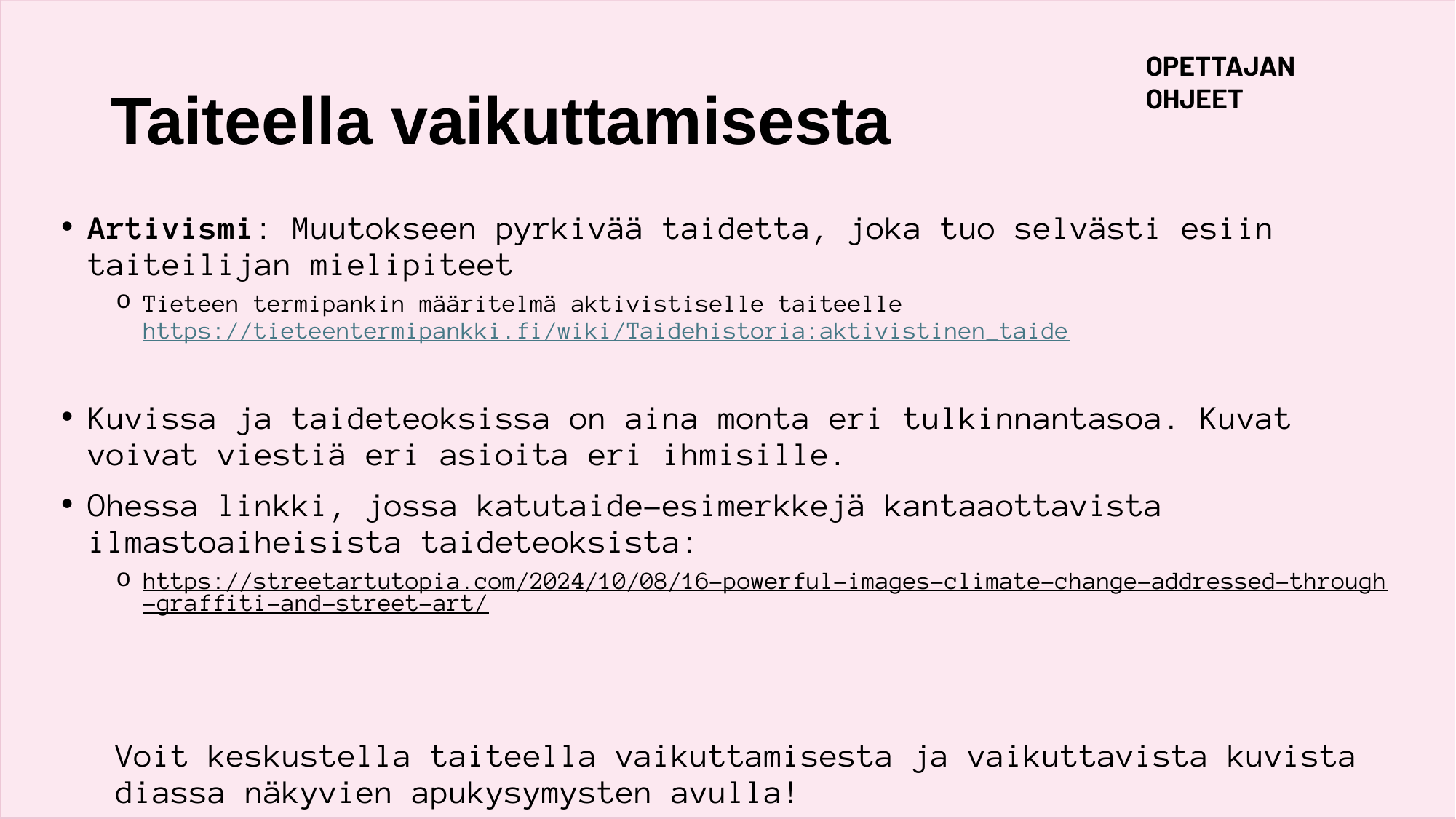

# Taiteella vaikuttamisesta
OPETTAJAN OHJEET
Artivismi: Muutokseen pyrkivää taidetta, joka tuo selvästi esiin taiteilijan mielipiteet
Tieteen termipankin määritelmä aktivistiselle taiteelle https://tieteentermipankki.fi/wiki/Taidehistoria:aktivistinen_taide

Kuvissa ja taideteoksissa on aina monta eri tulkinnantasoa. Kuvat voivat viestiä eri asioita eri ihmisille.
Ohessa linkki, jossa katutaide-esimerkkejä kantaaottavista ilmastoaiheisista taideteoksista:
https://streetartutopia.com/2024/10/08/16-powerful-images-climate-change-addressed-through-graffiti-and-street-art/

Voit keskustella taiteella vaikuttamisesta ja vaikuttavista kuvista diassa näkyvien apukysymysten avulla!